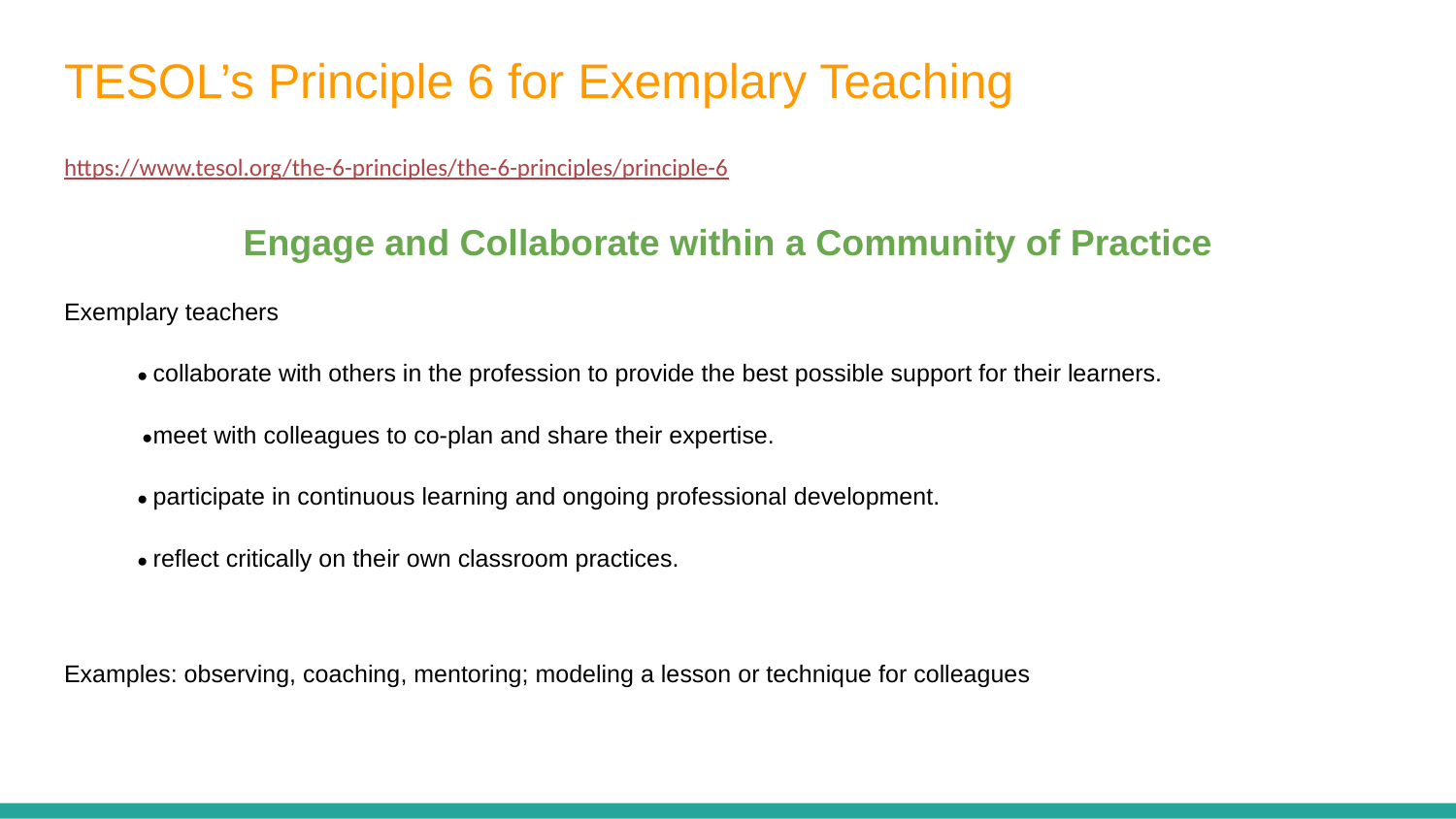

# TESOL’s Principle 6 for Exemplary Teaching
https://www.tesol.org/the-6-principles/the-6-principles/principle-6
Engage and Collaborate within a Community of Practice
Exemplary teachers
● collaborate with others in the profession to provide the best possible support for their learners.
 ●meet with colleagues to co-plan and share their expertise.
● participate in continuous learning and ongoing professional development.
● reflect critically on their own classroom practices.

Examples: observing, coaching, mentoring; modeling a lesson or technique for colleagues